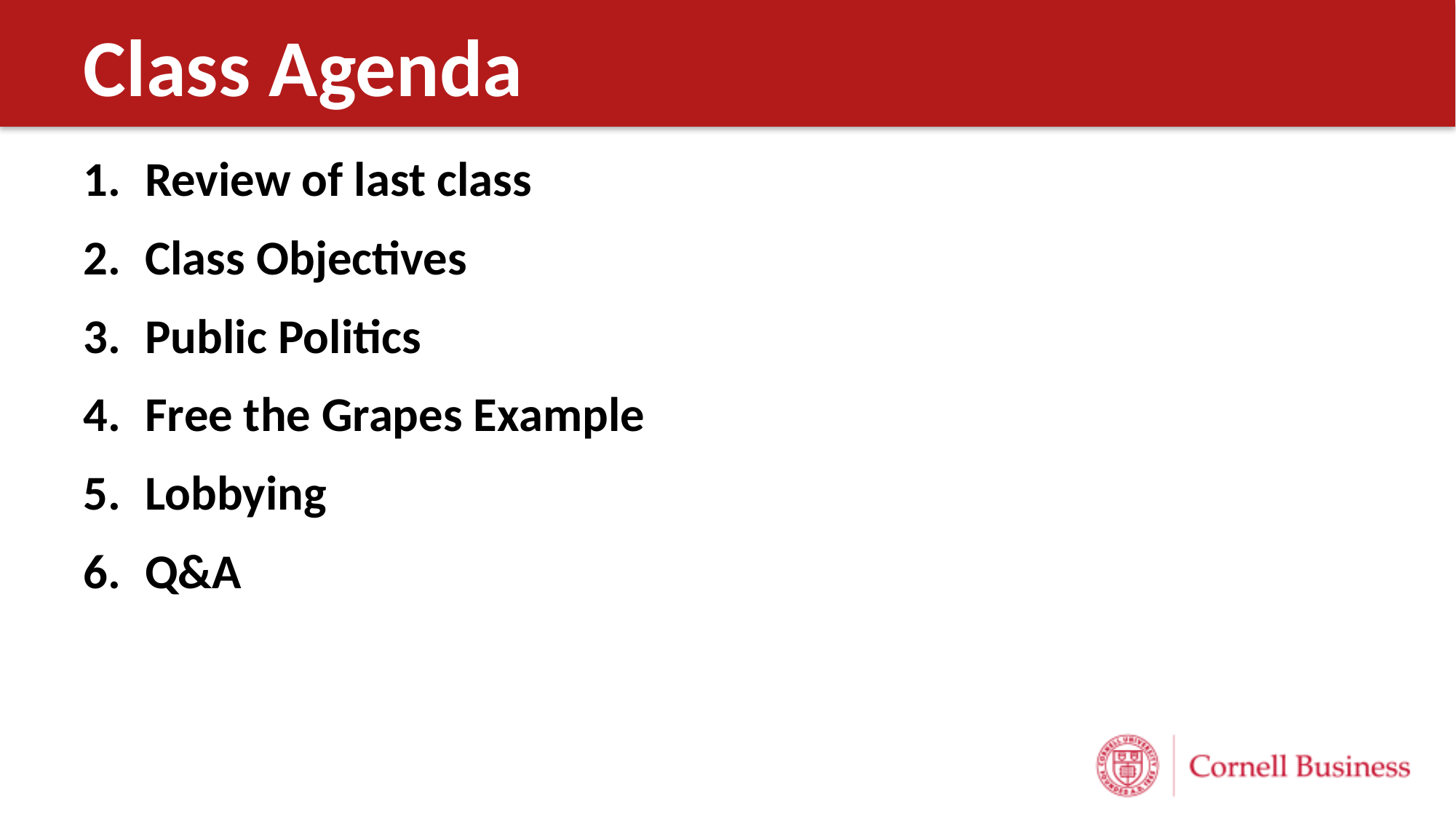

# Class Agenda
Review of last class
Class Objectives
Public Politics
Free the Grapes Example
Lobbying
Q&A